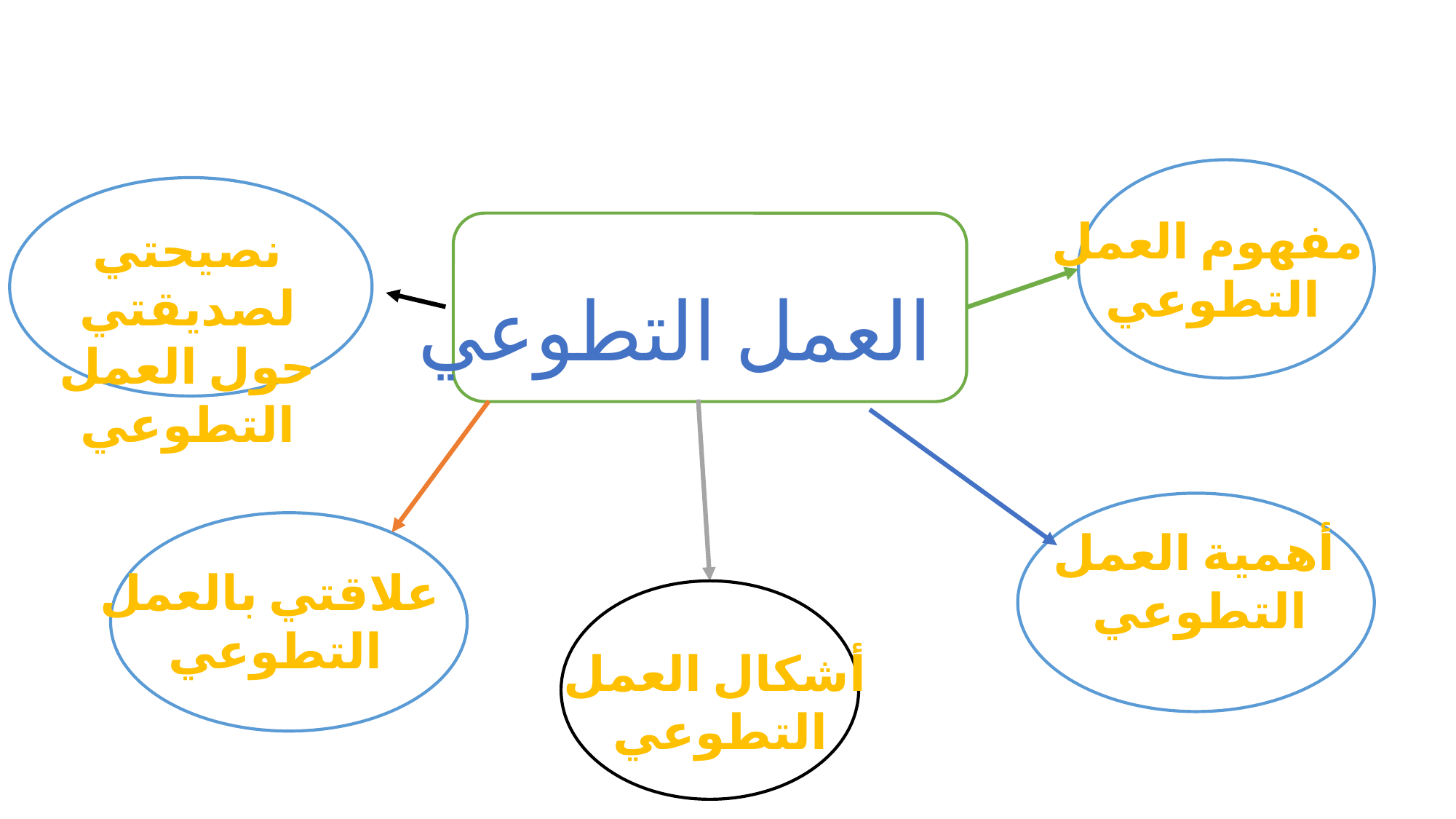

مفهوم العمل
التطوعي

نصيحتي لصديقتي
حول العمل التطوعي
العمل التطوعي

أهمية العمل
التطوعي
علاقتي بالعمل
التطوعي

أشكال العمل
التطوعي